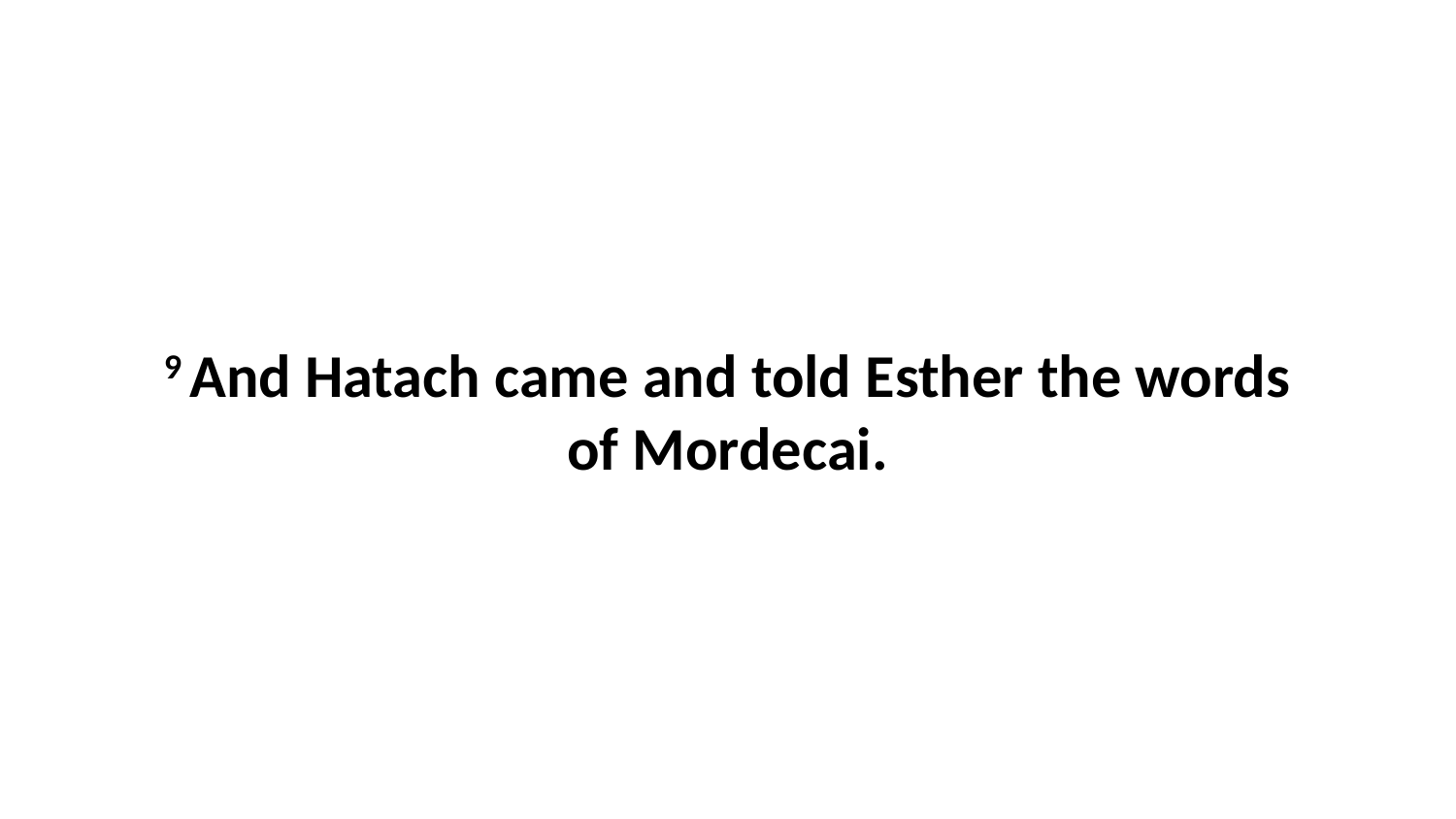

9 And Hatach came and told Esther the words of Mordecai.